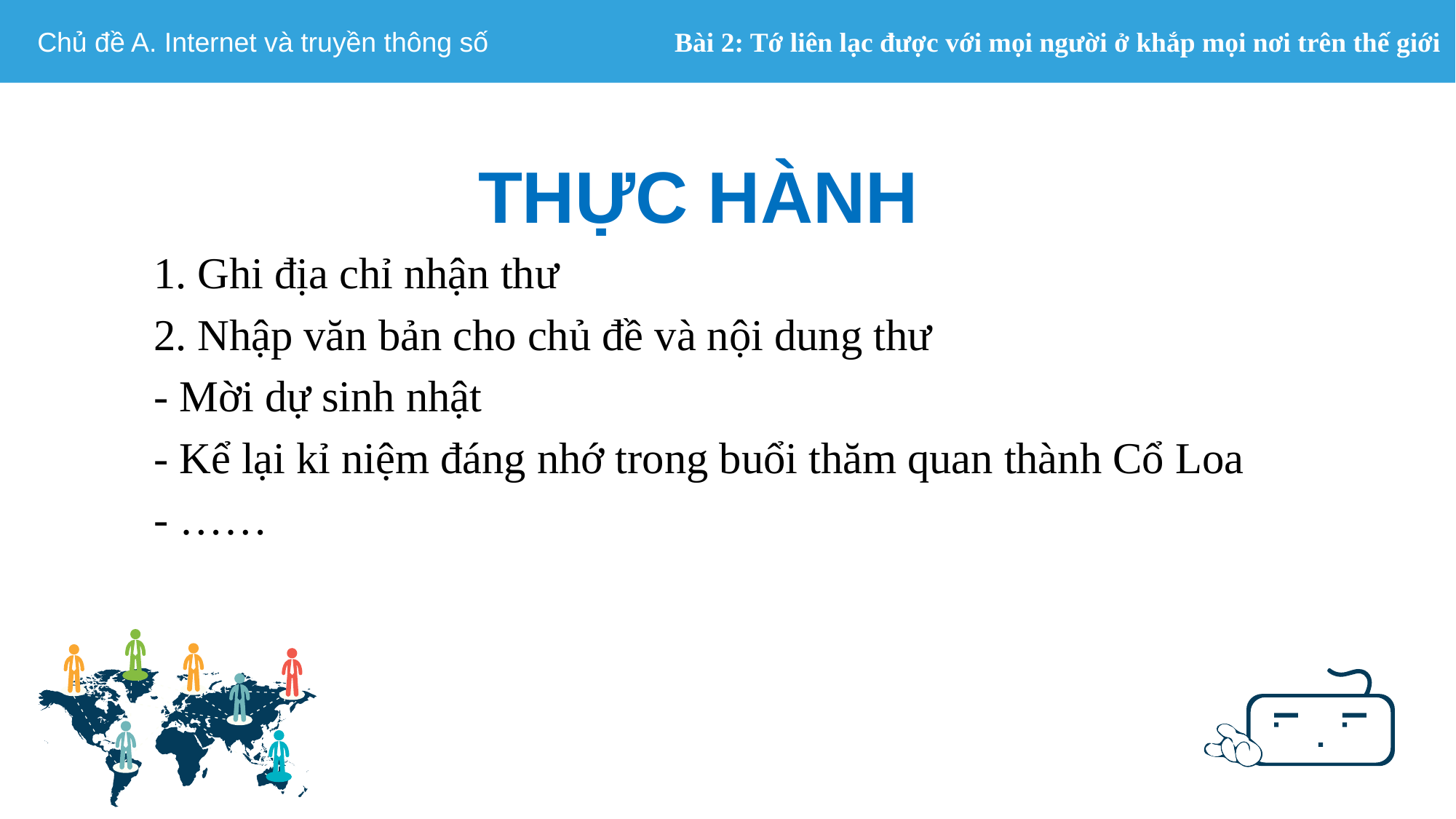

THỰC HÀNH
1. Ghi địa chỉ nhận thư
2. Nhập văn bản cho chủ đề và nội dung thư
- Mời dự sinh nhật
- Kể lại kỉ niệm đáng nhớ trong buổi thăm quan thành Cổ Loa
- ……